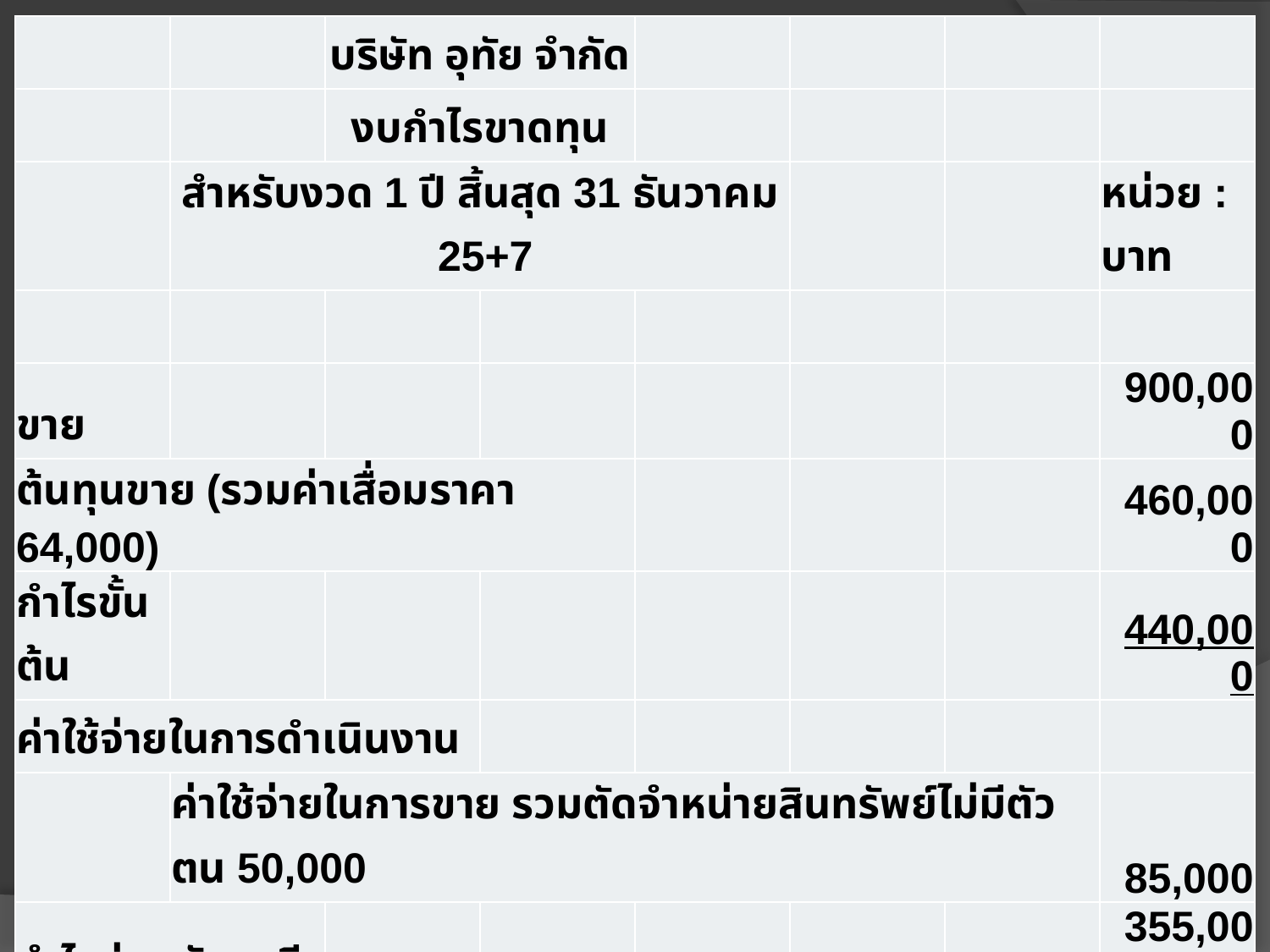

|  |  | บริษัท อุทัย จำกัด |  |  |  |  |  |
| --- | --- | --- | --- | --- | --- | --- | --- |
|  |  | งบกำไรขาดทุน |  |  |  |  |  |
|  | สำหรับงวด 1 ปี สิ้นสุด 31 ธันวาคม 25+7 |  |  |  |  |  | หน่วย : บาท |
|  |  |  |  |  |  |  |  |
| ขาย |  |  |  |  |  |  | 900,000 |
| ต้นทุนขาย (รวมค่าเสื่อมราคา 64,000) |  |  |  |  |  |  | 460,000 |
| กำไรขั้นต้น |  |  |  |  |  |  | 440,000 |
| ค่าใช้จ่ายในการดำเนินงาน |  |  |  |  |  |  |  |
|  | ค่าใช้จ่ายในการขาย รวมตัดจำหน่ายสินทรัพย์ไม่มีตัวตน 50,000 |  |  |  |  |  | 85,000 |
| กำไรก่อนหักภาษี |  |  |  |  |  |  | 355,000 |
| ค่าภาษีเงินได้ |  |  |  |  |  |  | 175,000 |
| กำไรสุทธิ |  |  |  |  |  |  | 180,000 |
# 2. อัตราส่วนวัดประสิทธิภาพในการบริหารสินทรัพย์ 	(Activity Ratios)
 	ระยะเวลาในการเก็บหนี้ถัวเฉลี่ย (Average Collection Period)   =  จำนวนวันในหนึ่งปี
	       อัตราหมุนเวียนของลูกหนี้
	  = …. วัน

* จำนวนวันยิ่งน้อยยิ่งดี